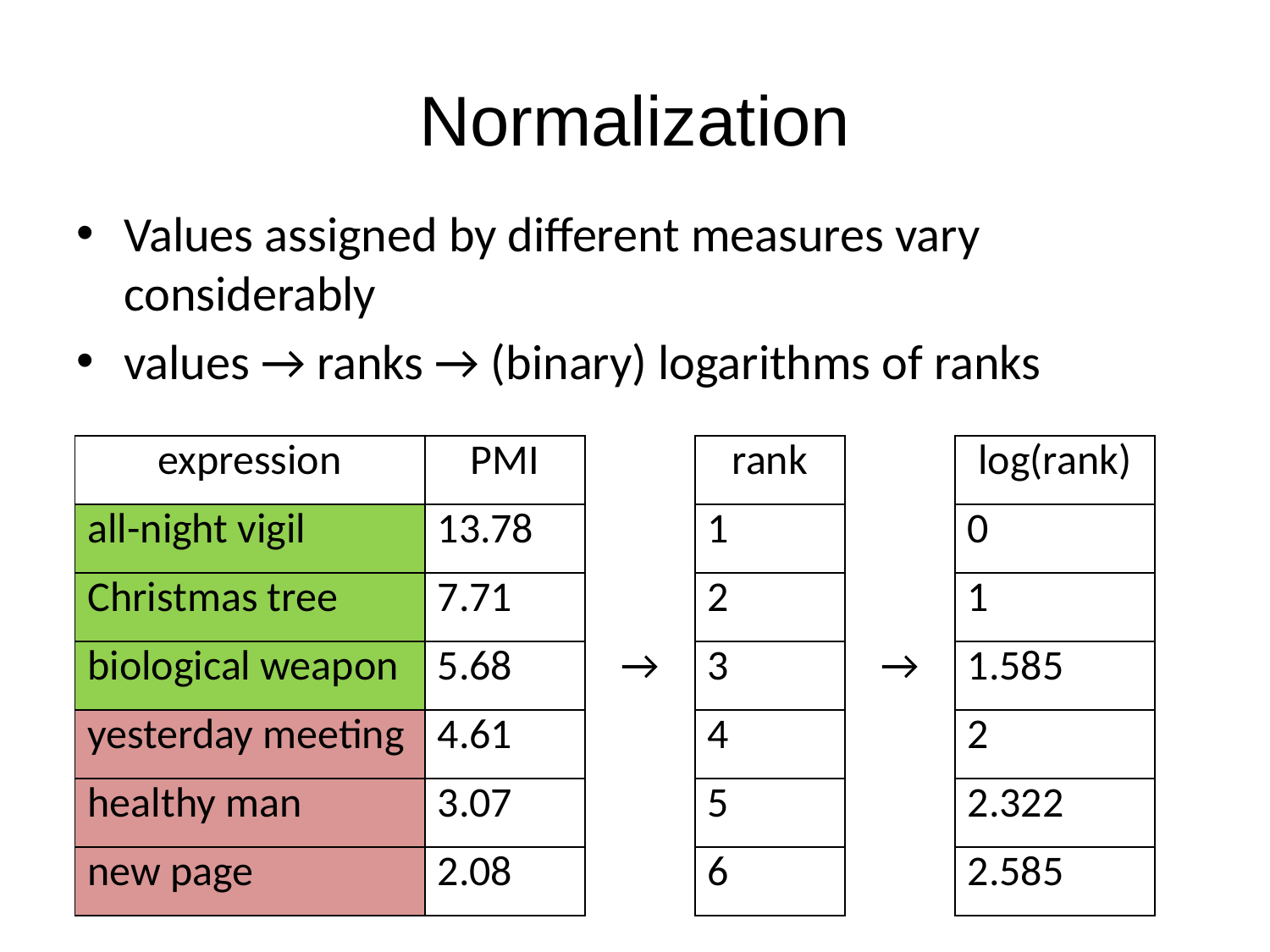

# Normalization
Values assigned by different measures vary considerably
values → ranks → (binary) logarithms of ranks

| expression | PMI |  | rank |  | log(rank) |
| --- | --- | --- | --- | --- | --- |
| all-night vigil | 13.78 |  | 1 |  | 0 |
| Christmas tree | 7.71 |  | 2 |  | 1 |
| biological weapon | 5.68 | → | 3 | → | 1.585 |
| yesterday meeting | 4.61 |  | 4 |  | 2 |
| healthy man | 3.07 |  | 5 |  | 2.322 |
| new page | 2.08 |  | 6 |  | 2.585 |